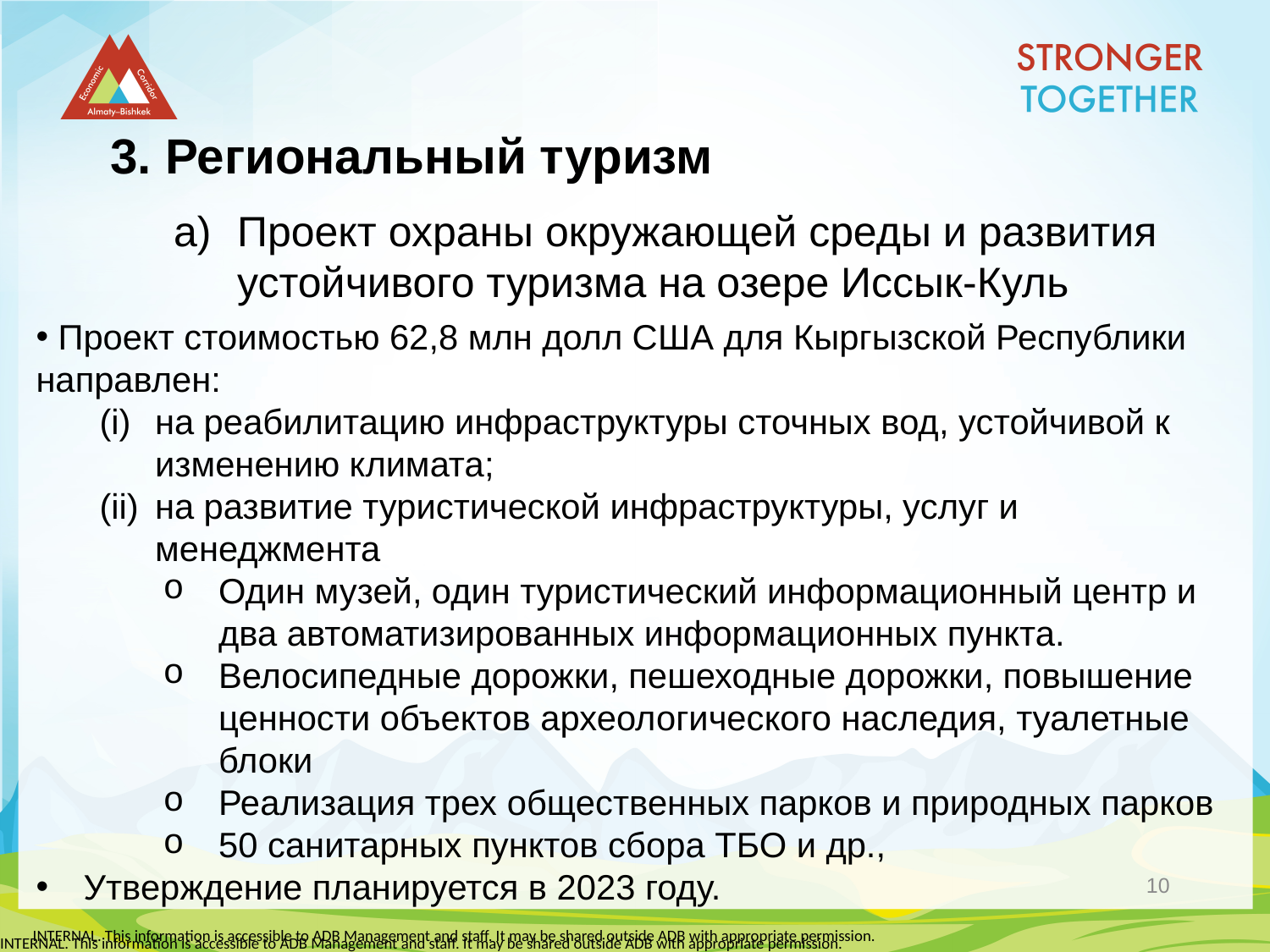

3. Региональный туризм
Проект охраны окружающей среды и развития устойчивого туризма на озере Иссык-Куль

 Проект стоимостью 62,8 млн долл США для Кыргызской Республики направлен:
на реабилитацию инфраструктуры сточных вод, устойчивой к изменению климата;
на развитие туристической инфраструктуры, услуг и менеджмента
Один музей, один туристический информационный центр и два автоматизированных информационных пункта.
Велосипедные дорожки, пешеходные дорожки, повышение ценности объектов археологического наследия, туалетные блоки
Реализация трех общественных парков и природных парков
50 санитарных пунктов сбора ТБО и др.,
Утверждение планируется в 2023 году.

10